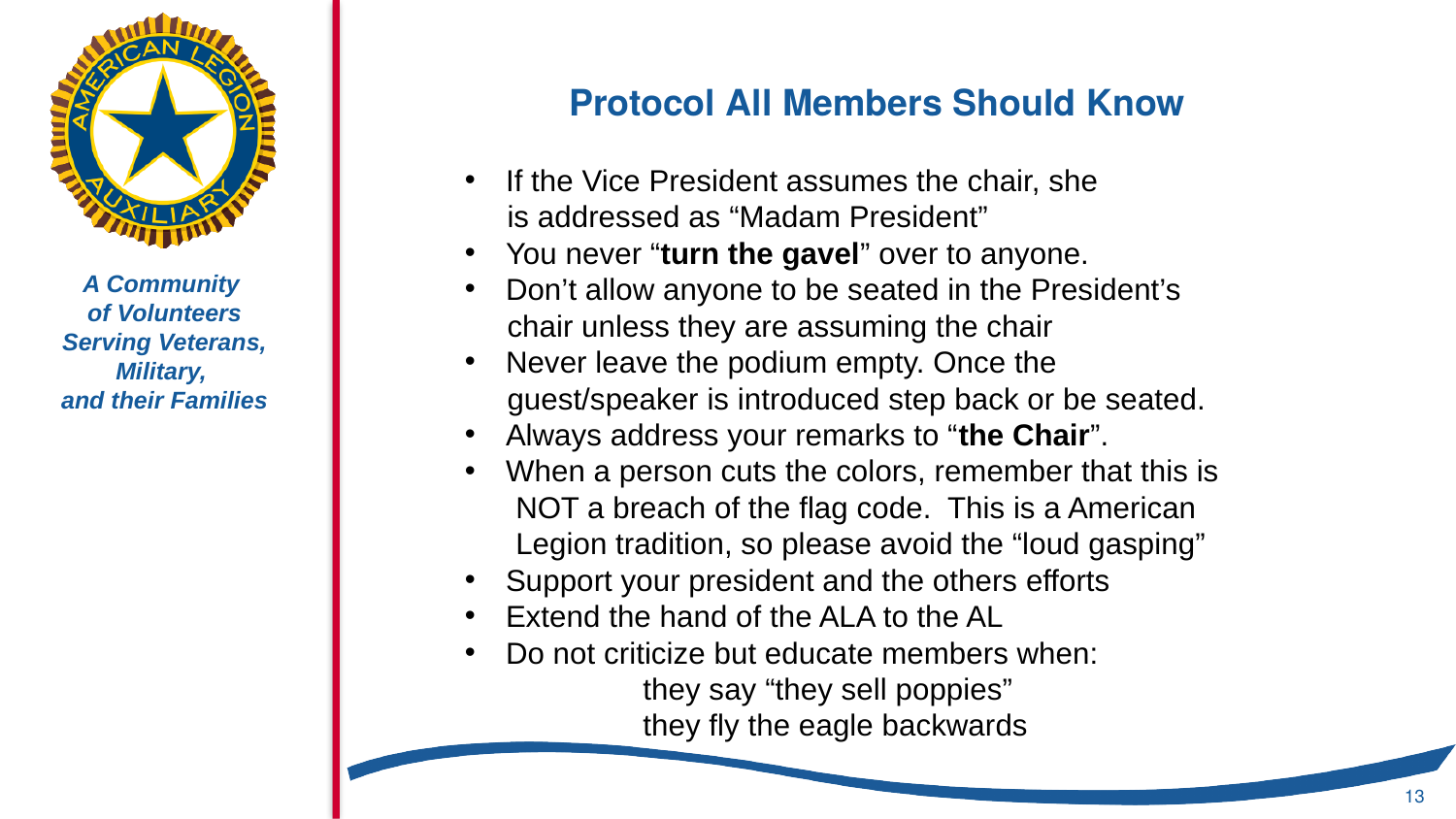

# Protocol All Members Should Know

If the Vice President assumes the chair, she
     is addressed as “Madam President”
You never “turn the gavel” over to anyone.
Don’t allow anyone to be seated in the President’s
     chair unless they are assuming the chair
Never leave the podium empty. Once the
     guest/speaker is introduced step back or be seated.
Always address your remarks to “the Chair”.
When a person cuts the colors, remember that this is
      NOT a breach of the flag code.  This is a American
      Legion tradition, so please avoid the “loud gasping”
Support your president and the others efforts
Extend the hand of the ALA to the AL
Do not criticize but educate members when:
                     they say “they sell poppies”
                     they fly the eagle backwards